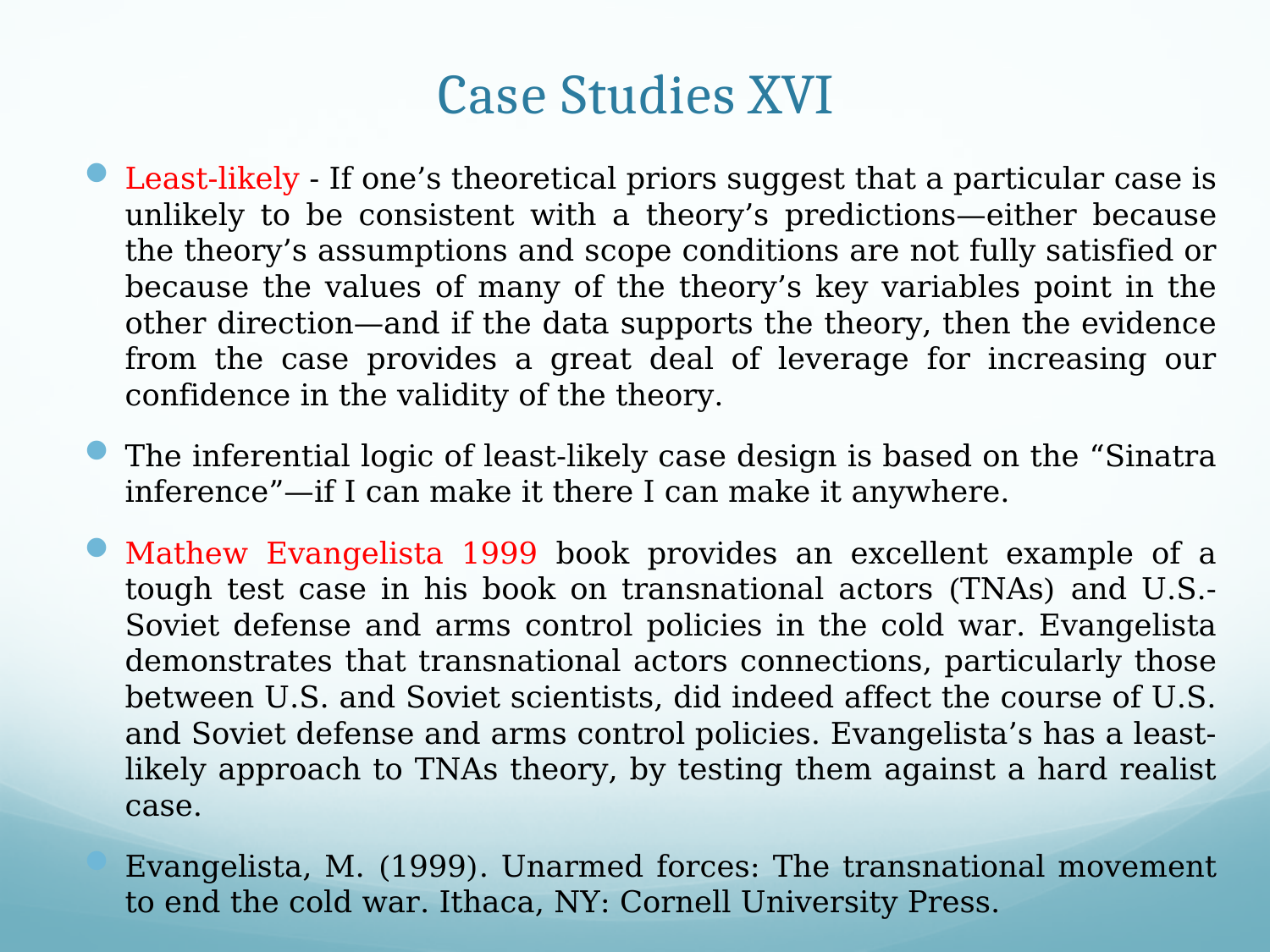

# Case Studies XVI
Least-likely - If one’s theoretical priors suggest that a particular case is unlikely to be consistent with a theory’s predictions—either because the theory’s assumptions and scope conditions are not fully satisfied or because the values of many of the theory’s key variables point in the other direction—and if the data supports the theory, then the evidence from the case provides a great deal of leverage for increasing our confidence in the validity of the theory.
The inferential logic of least-likely case design is based on the “Sinatra inference”—if I can make it there I can make it anywhere.
Mathew Evangelista 1999 book provides an excellent example of a tough test case in his book on transnational actors (TNAs) and U.S.-Soviet defense and arms control policies in the cold war. Evangelista demonstrates that transnational actors connections, particularly those between U.S. and Soviet scientists, did indeed affect the course of U.S. and Soviet defense and arms control policies. Evangelista’s has a least-likely approach to TNAs theory, by testing them against a hard realist case.
Evangelista, M. (1999). Unarmed forces: The transnational movement to end the cold war. Ithaca, NY: Cornell University Press.